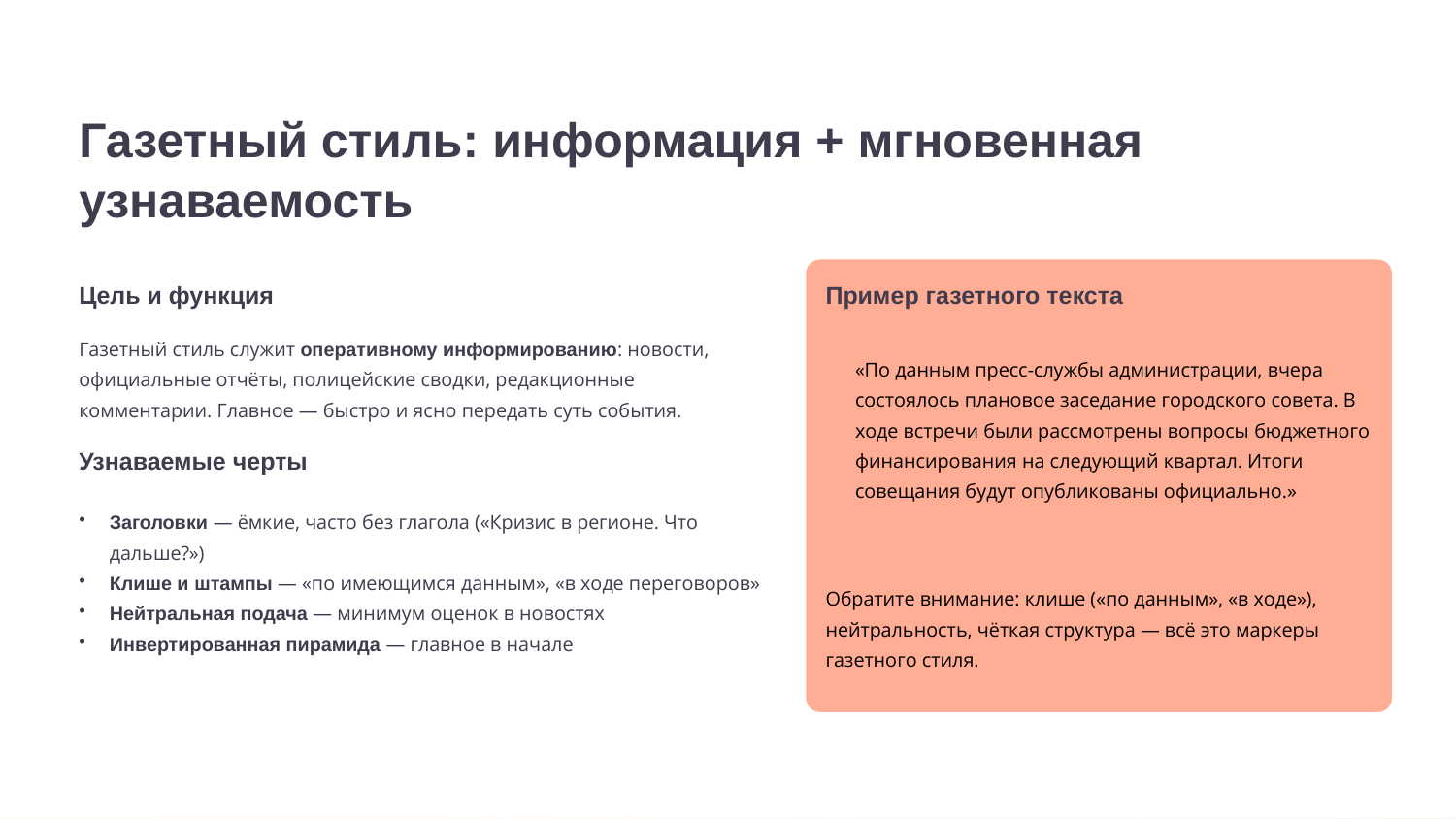

Газетный стиль: информация + мгновенная узнаваемость

Цель и функция
Пример газетного текста
Газетный стиль служит оперативному информированию: новости, официальные отчёты, полицейские сводки, редакционные комментарии. Главное — быстро и ясно передать суть события.

«По данным пресс-службы администрации, вчера состоялось плановое заседание городского совета. В ходе встречи были рассмотрены вопросы бюджетного финансирования на следующий квартал. Итоги совещания будут опубликованы официально.»
Узнаваемые черты
Заголовки — ёмкие, часто без глагола («Кризис в регионе. Что дальше?»)
Клише и штампы — «по имеющимся данным», «в ходе переговоров»
Нейтральная подача — минимум оценок в новостях
Инвертированная пирамида — главное в начале
Обратите внимание: клише («по данным», «в ходе»), нейтральность, чёткая структура — всё это маркеры газетного стиля.